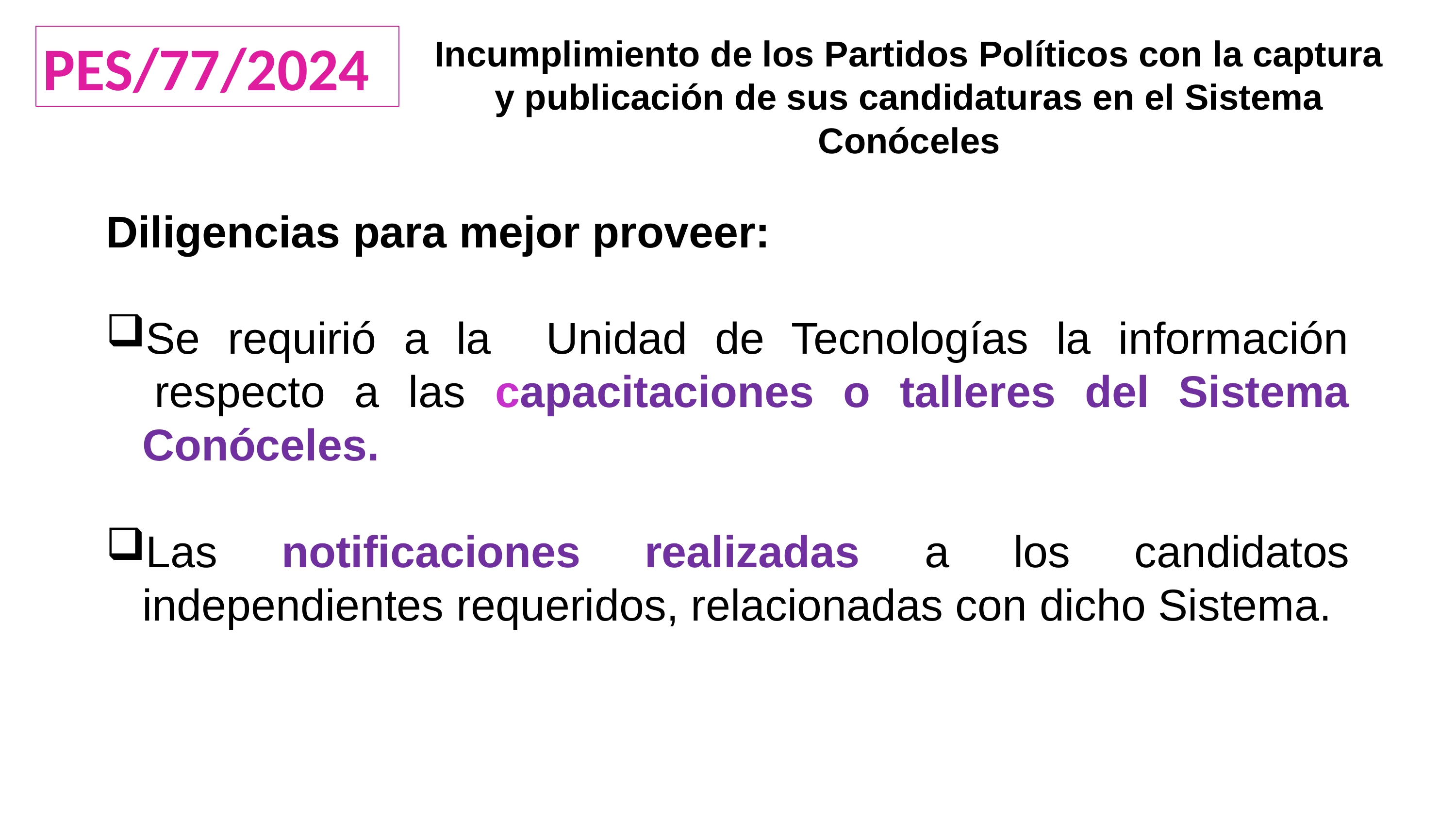

PES/77/2024
Incumplimiento de los Partidos Políticos con la captura y publicación de sus candidaturas en el Sistema Conóceles
Diligencias para mejor proveer:

Se requirió a la  Unidad de Tecnologías la información  respecto a las capacitaciones o talleres del Sistema Conóceles.

Las notificaciones realizadas a los candidatos independientes requeridos, relacionadas con dicho Sistema.